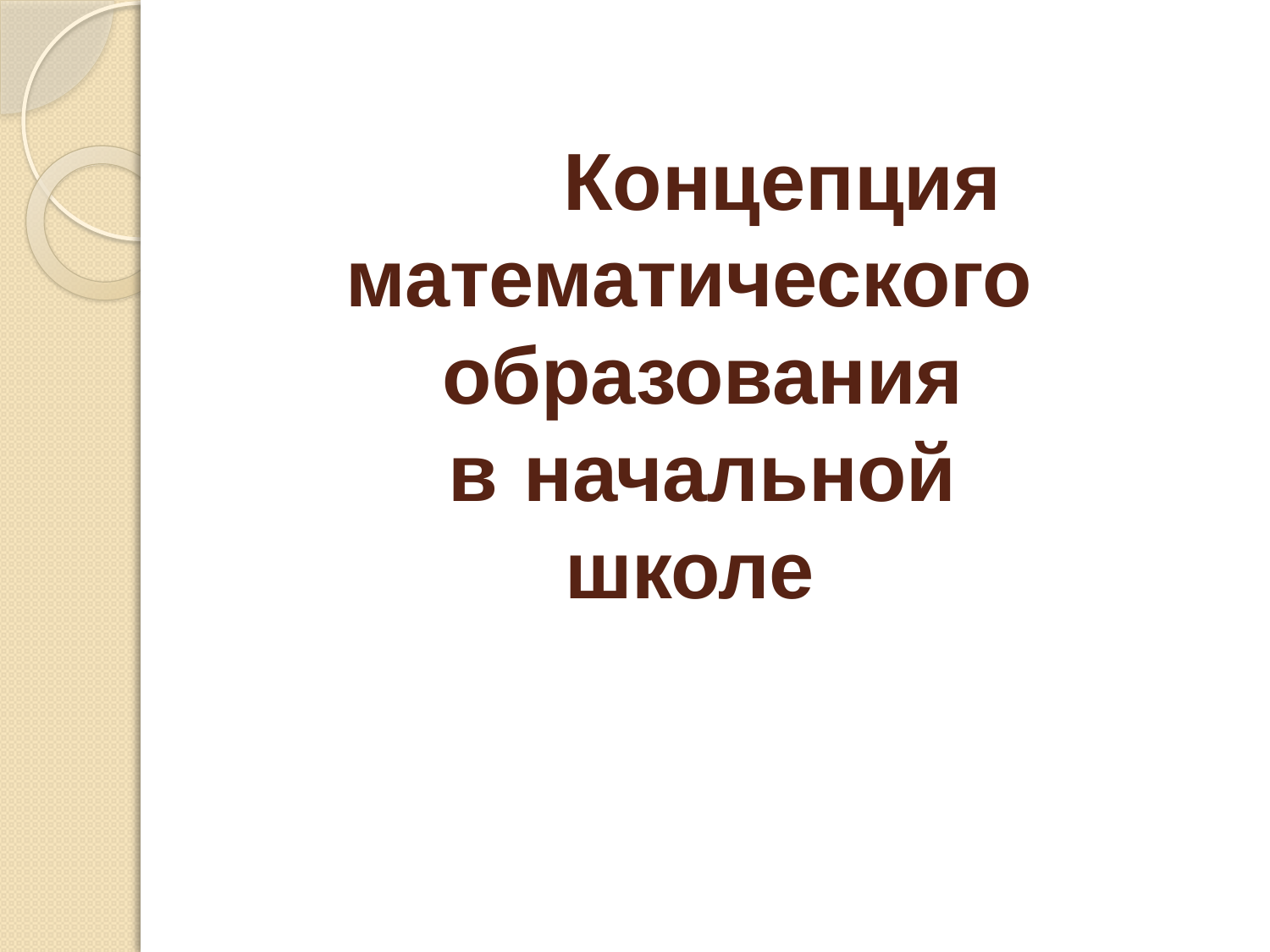

# Концепция математического образования в начальной школе